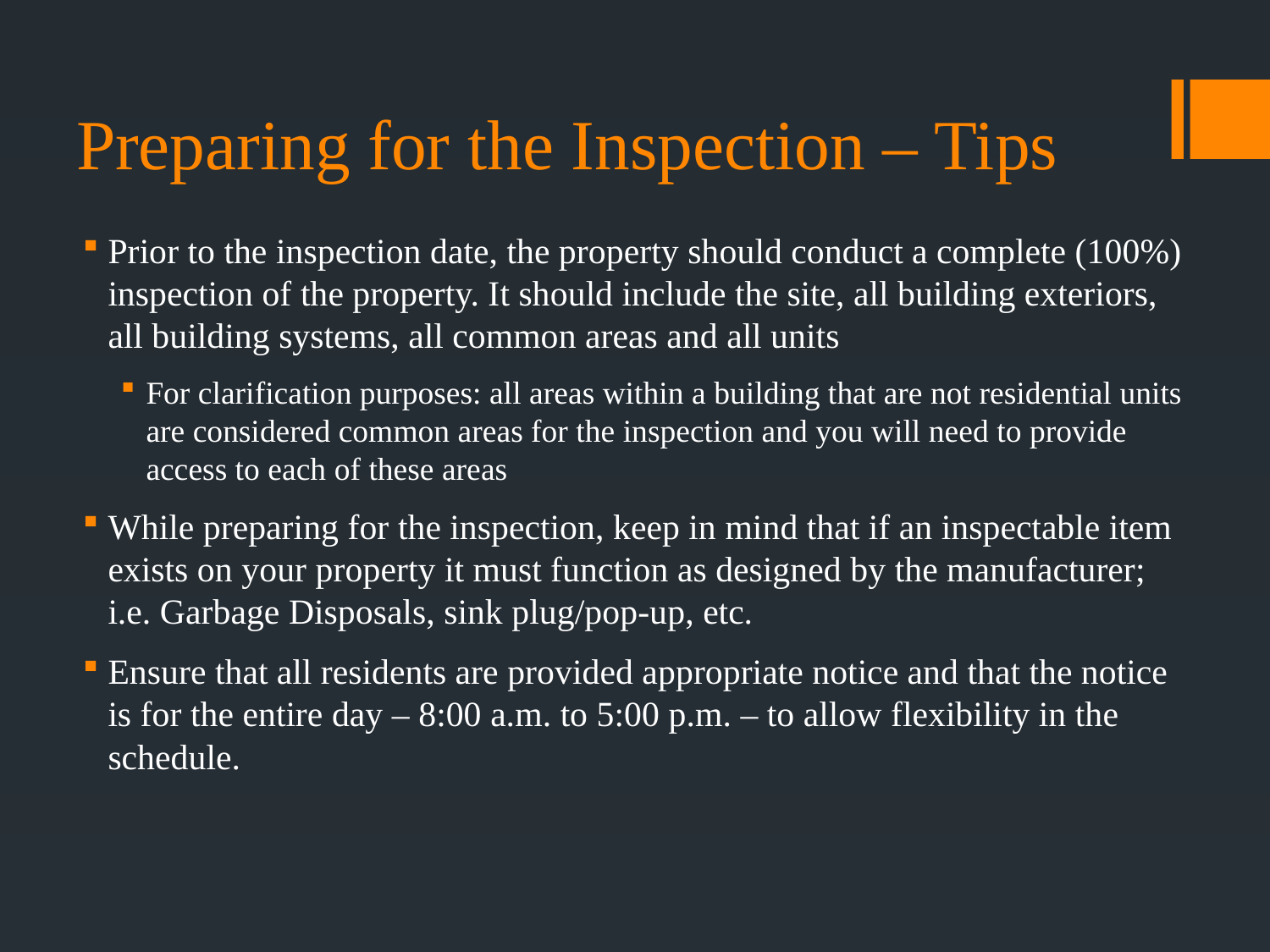

# Preparing for the Inspection – Tips
Prior to the inspection date, the property should conduct a complete (100%) inspection of the property. It should include the site, all building exteriors, all building systems, all common areas and all units
For clarification purposes: all areas within a building that are not residential units are considered common areas for the inspection and you will need to provide access to each of these areas
While preparing for the inspection, keep in mind that if an inspectable item exists on your property it must function as designed by the manufacturer; i.e. Garbage Disposals, sink plug/pop-up, etc.
Ensure that all residents are provided appropriate notice and that the notice is for the entire day – 8:00 a.m. to 5:00 p.m. – to allow flexibility in the schedule.